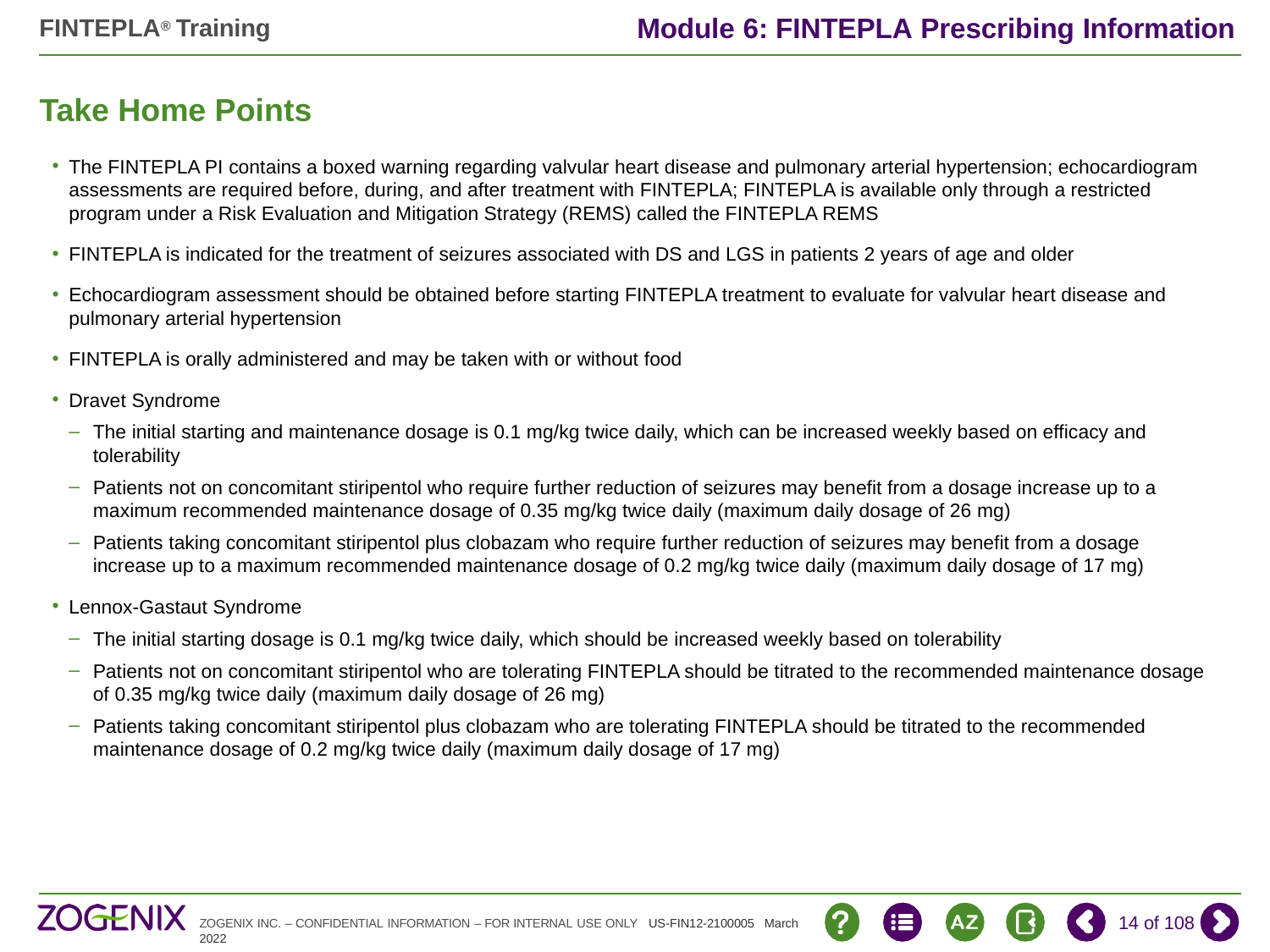

# Take Home Points
The FINTEPLA PI contains a boxed warning regarding valvular heart disease and pulmonary arterial hypertension; echocardiogram assessments are required before, during, and after treatment with FINTEPLA; FINTEPLA is available only through a restricted program under a Risk Evaluation and Mitigation Strategy (REMS) called the FINTEPLA REMS
FINTEPLA is indicated for the treatment of seizures associated with DS and LGS in patients 2 years of age and older
Echocardiogram assessment should be obtained before starting FINTEPLA treatment to evaluate for valvular heart disease and pulmonary arterial hypertension
FINTEPLA is orally administered and may be taken with or without food
Dravet Syndrome
The initial starting and maintenance dosage is 0.1 mg/kg twice daily, which can be increased weekly based on efficacy and tolerability
Patients not on concomitant stiripentol who require further reduction of seizures may benefit from a dosage increase up to a maximum recommended maintenance dosage of 0.35 mg/kg twice daily (maximum daily dosage of 26 mg)
Patients taking concomitant stiripentol plus clobazam who require further reduction of seizures may benefit from a dosage increase up to a maximum recommended maintenance dosage of 0.2 mg/kg twice daily (maximum daily dosage of 17 mg)
Lennox-Gastaut Syndrome
The initial starting dosage is 0.1 mg/kg twice daily, which should be increased weekly based on tolerability
Patients not on concomitant stiripentol who are tolerating FINTEPLA should be titrated to the recommended maintenance dosage of 0.35 mg/kg twice daily (maximum daily dosage of 26 mg)
Patients taking concomitant stiripentol plus clobazam who are tolerating FINTEPLA should be titrated to the recommended maintenance dosage of 0.2 mg/kg twice daily (maximum daily dosage of 17 mg)

14 of 108